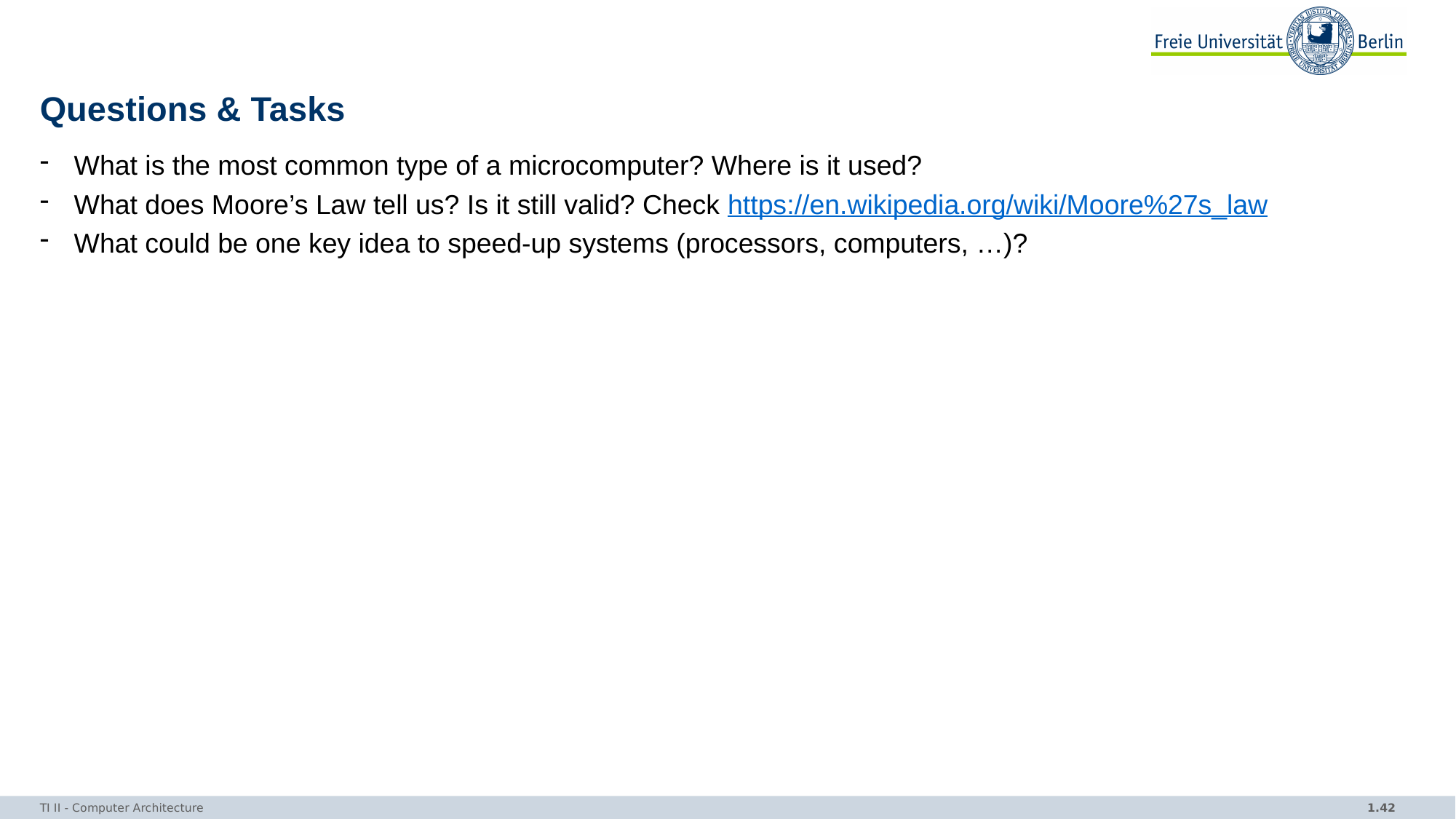

# Questions & Tasks
What is the most common type of a microcomputer? Where is it used?
What does Moore’s Law tell us? Is it still valid? Check https://en.wikipedia.org/wiki/Moore%27s_law
What could be one key idea to speed-up systems (processors, computers, …)?

TI II - Computer Architecture